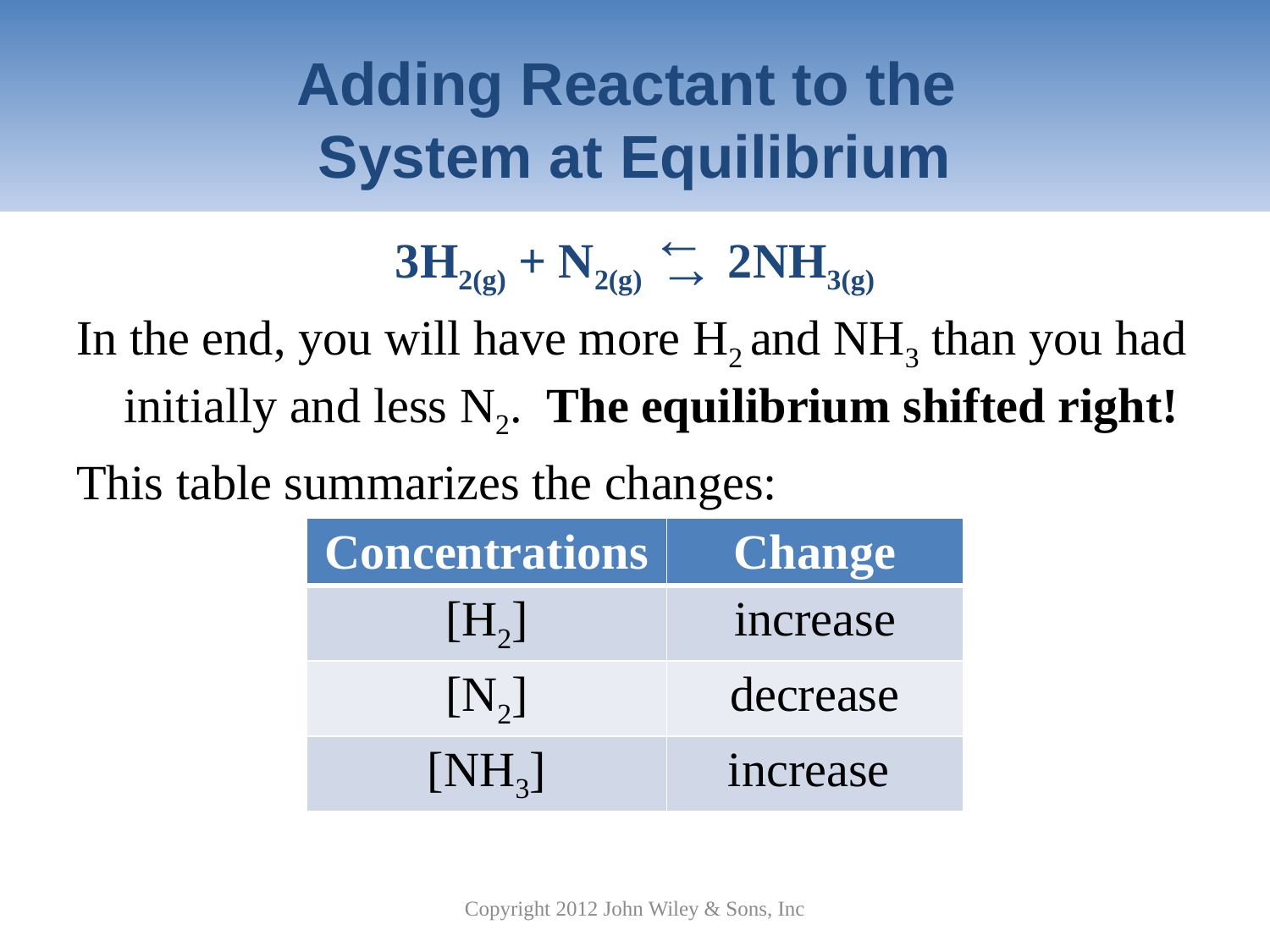

# Adding Reactant to the System at Equilibrium
3H2(g) + N2(g)       2NH3(g)
In the end, you will have more H2 and NH3 than you had initially and less N2.  The equilibrium shifted right!
This table summarizes the changes:

→
→
| Concentrations | Change |
| --- | --- |
| [H2] | increase |
| [N2] | decrease |
| [NH3] | increase |
Copyright 2012 John Wiley & Sons, Inc